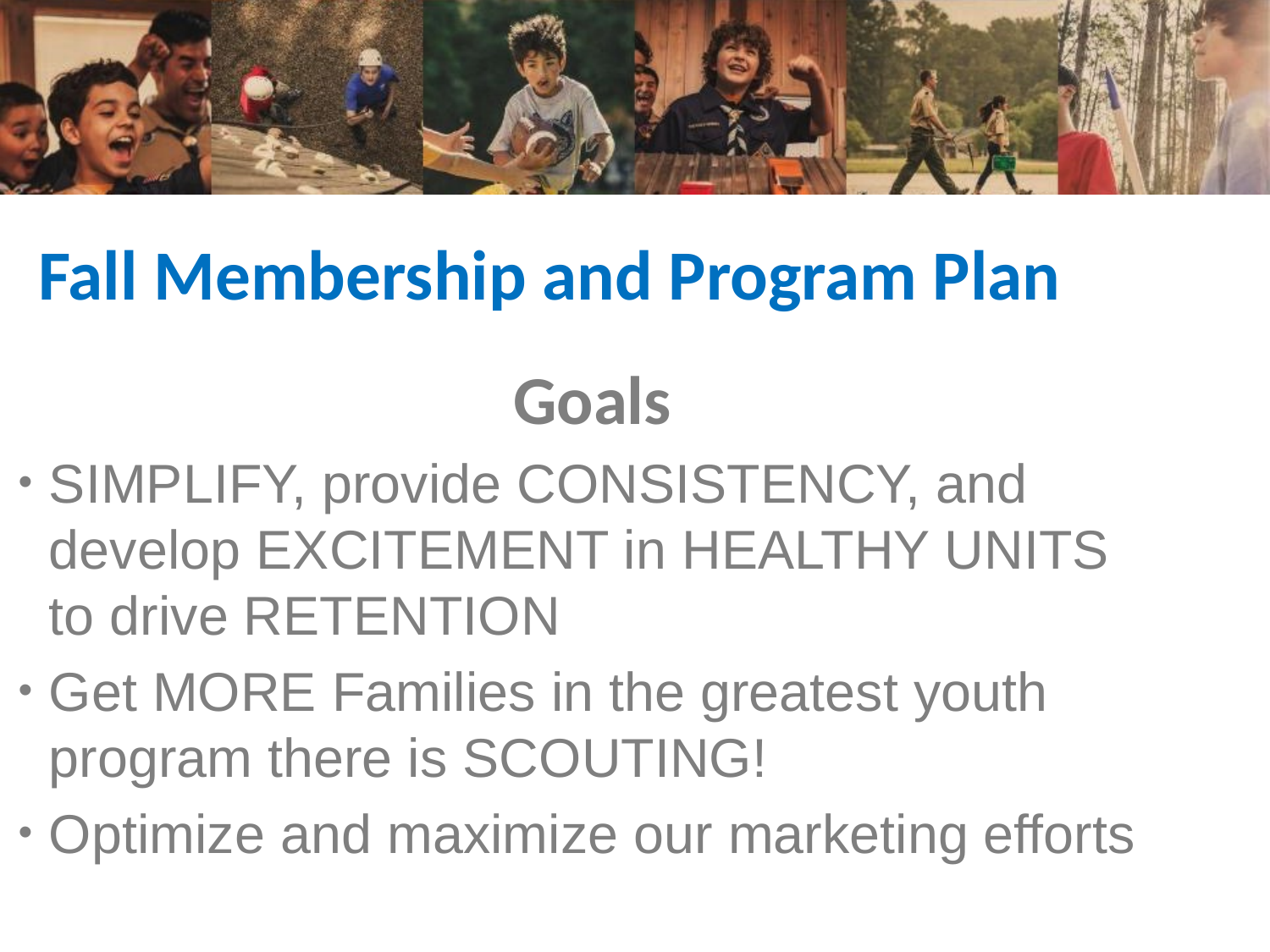

# Fall Membership and Program Plan
Goals
SIMPLIFY, provide CONSISTENCY, and develop EXCITEMENT in HEALTHY UNITS to drive RETENTION
Get MORE Families in the greatest youth program there is SCOUTING!
Optimize and maximize our marketing efforts